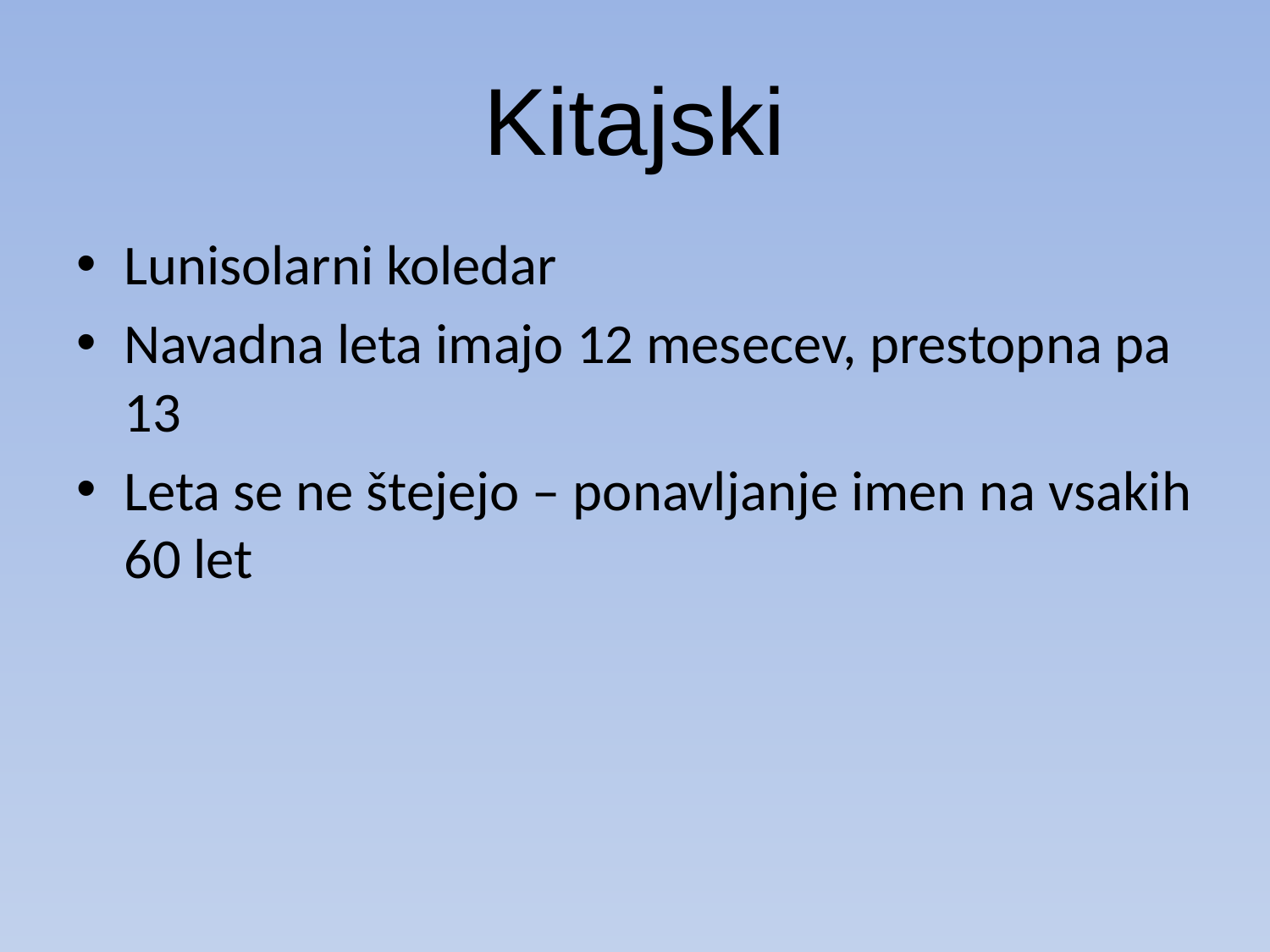

# Kitajski
Lunisolarni koledar
Navadna leta imajo 12 mesecev, prestopna pa 13
Leta se ne štejejo – ponavljanje imen na vsakih 60 let